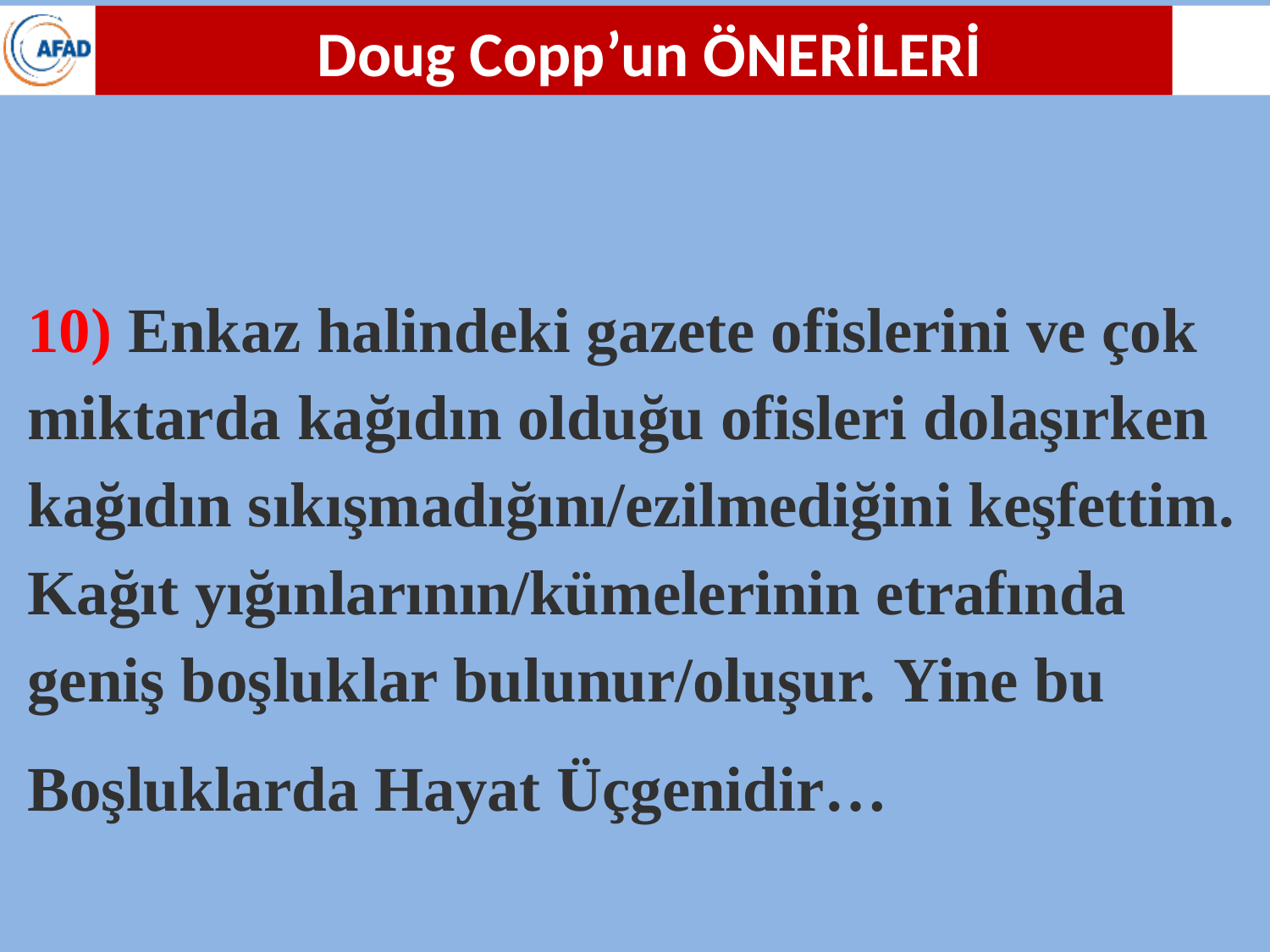

Doug Copp’un ÖNERİLERİ
10) Enkaz halindeki gazete ofislerini ve çok miktarda kağıdın olduğu ofisleri dolaşırken kağıdın sıkışmadığını/ezilmediğini keşfettim. Kağıt yığınlarının/kümelerinin etrafında geniş boşluklar bulunur/oluşur. Yine bu
Boşluklarda Hayat Üçgenidir…